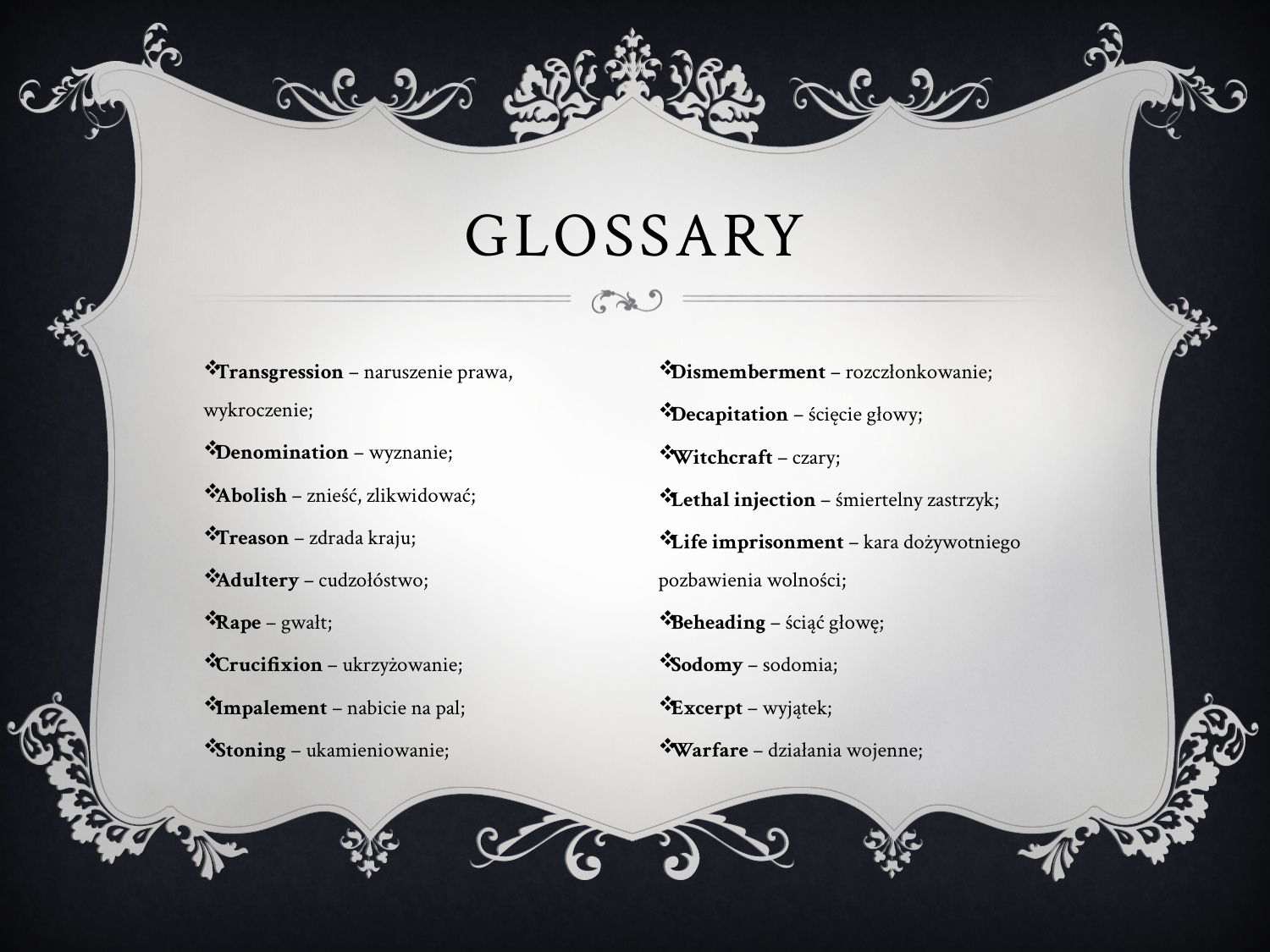

# Glossary
Transgression – naruszenie prawa, wykroczenie;
Denomination – wyznanie;
Abolish – znieść, zlikwidować;
Treason – zdrada kraju;
Adultery – cudzołóstwo;
Rape – gwałt;
Crucifixion – ukrzyżowanie;
Impalement – nabicie na pal;
Stoning – ukamieniowanie;

Dismemberment – rozczłonkowanie;
Decapitation – ścięcie głowy;
Witchcraft – czary;
Lethal injection – śmiertelny zastrzyk;
Life imprisonment – kara dożywotniego pozbawienia wolności;
Beheading – ściąć głowę;
Sodomy – sodomia;
Excerpt – wyjątek;
Warfare – działania wojenne;